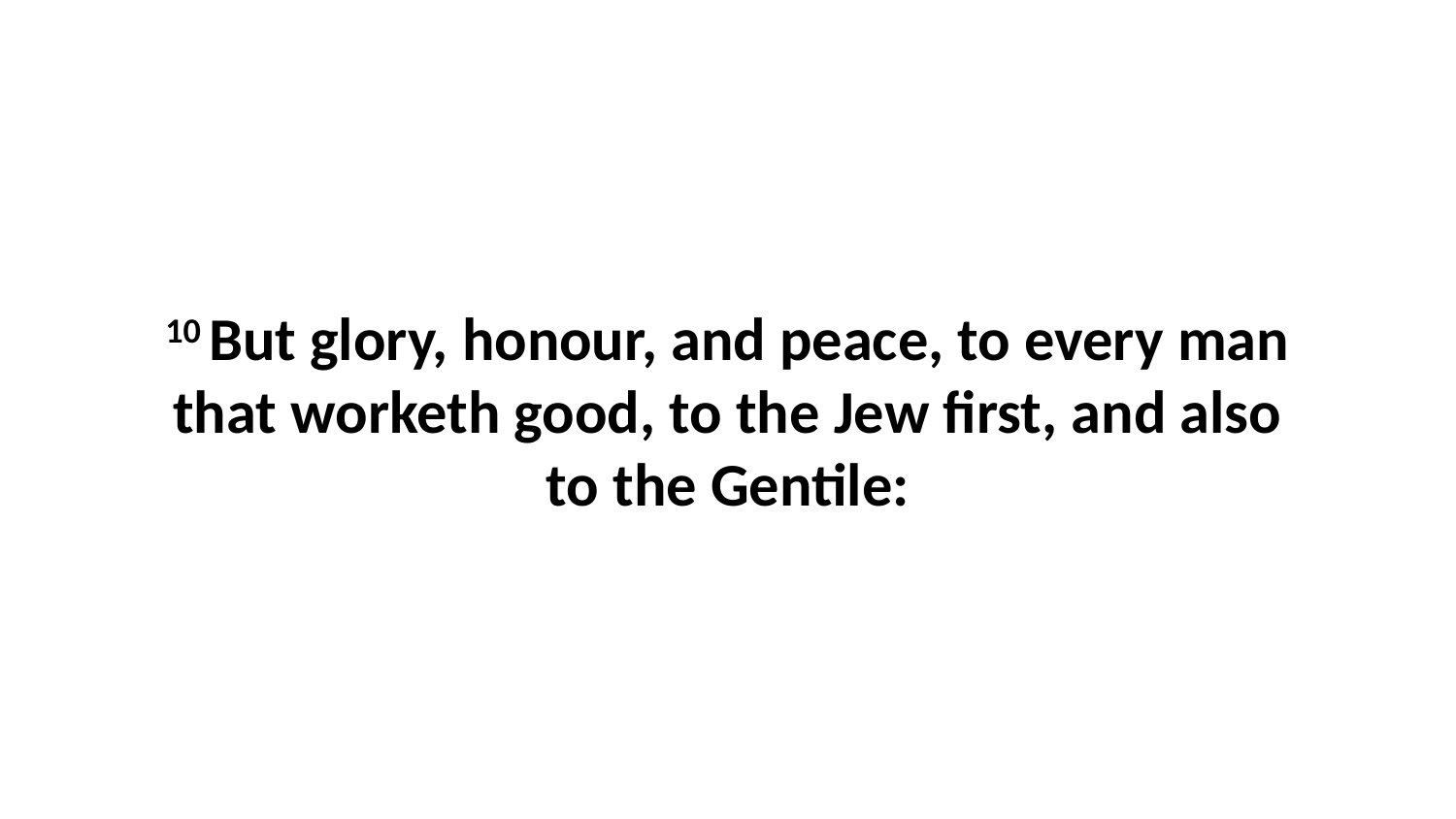

10 But glory, honour, and peace, to every man that worketh good, to the Jew first, and also to the Gentile: